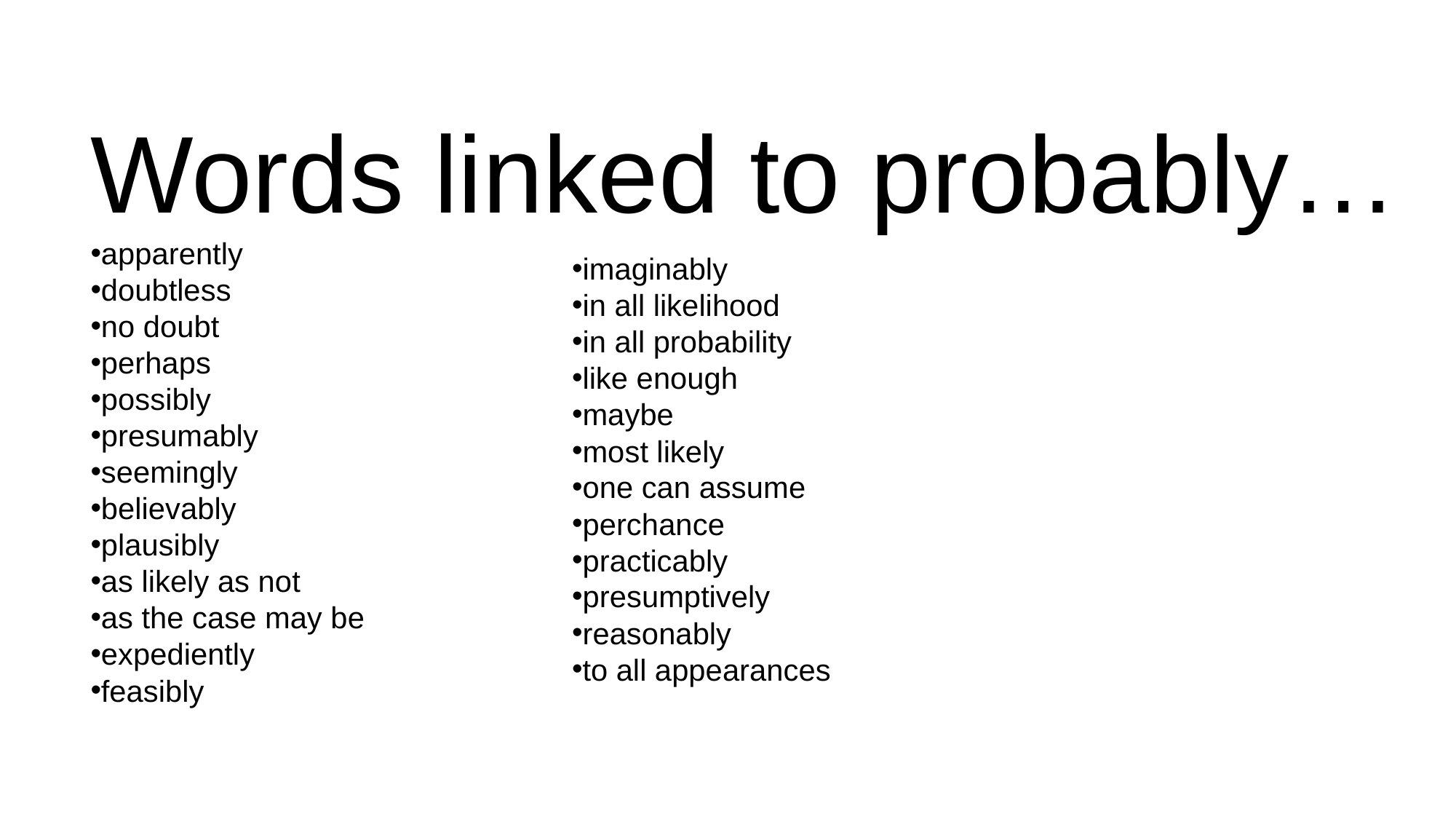

Words linked to probably…
apparently
doubtless
no doubt
perhaps
possibly
presumably
seemingly
believably
plausibly
as likely as not
as the case may be
expediently
feasibly

imaginably
in all likelihood
in all probability
like enough
maybe
most likely
one can assume
perchance
practicably
presumptively
reasonably
to all appearances